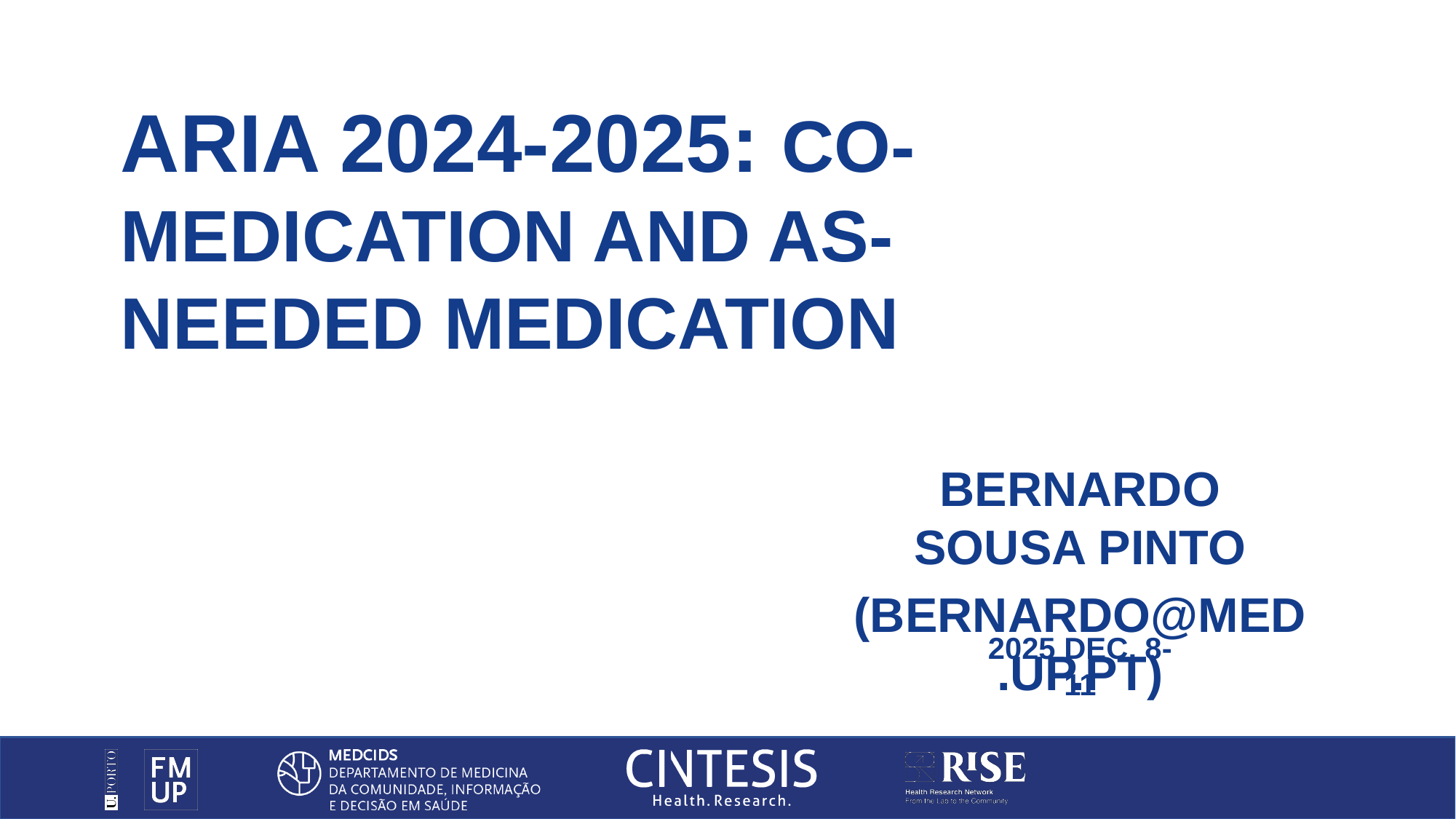

ARIA 2024-2025: Co-medication and as-needed medication
Bernardo Sousa Pinto
(bernardo@med.up.pt)
2025 Dec, 8-11